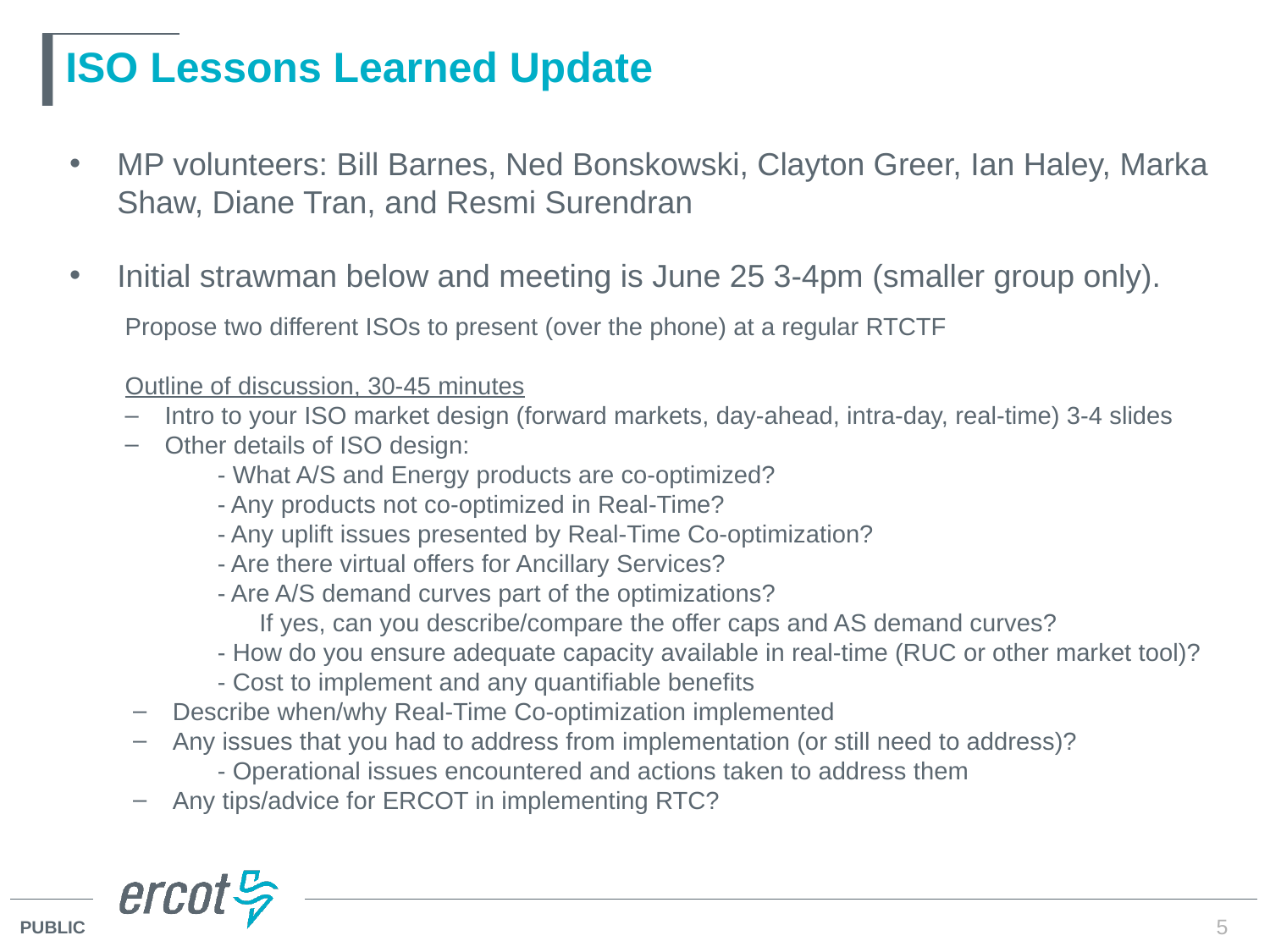

# ISO Lessons Learned Update
MP volunteers: Bill Barnes, Ned Bonskowski, Clayton Greer, Ian Haley, Marka Shaw, Diane Tran, and Resmi Surendran
Initial strawman below and meeting is June 25 3-4pm (smaller group only).
Propose two different ISOs to present (over the phone) at a regular RTCTF

Outline of discussion, 30-45 minutes
Intro to your ISO market design (forward markets, day-ahead, intra-day, real-time) 3-4 slides
Other details of ISO design:
	   - What A/S and Energy products are co-optimized?
	   - Any products not co-optimized in Real-Time?
	   - Any uplift issues presented by Real-Time Co-optimization?
	   - Are there virtual offers for Ancillary Services?
	   - Are A/S demand curves part of the optimizations?
	         If yes, can you describe/compare the offer caps and AS demand curves?
	   - How do you ensure adequate capacity available in real-time (RUC or other market tool)?
	   - Cost to implement and any quantifiable benefits
Describe when/why Real-Time Co-optimization implemented
Any issues that you had to address from implementation (or still need to address)?
 	   - Operational issues encountered and actions taken to address them
Any tips/advice for ERCOT in implementing RTC?

5